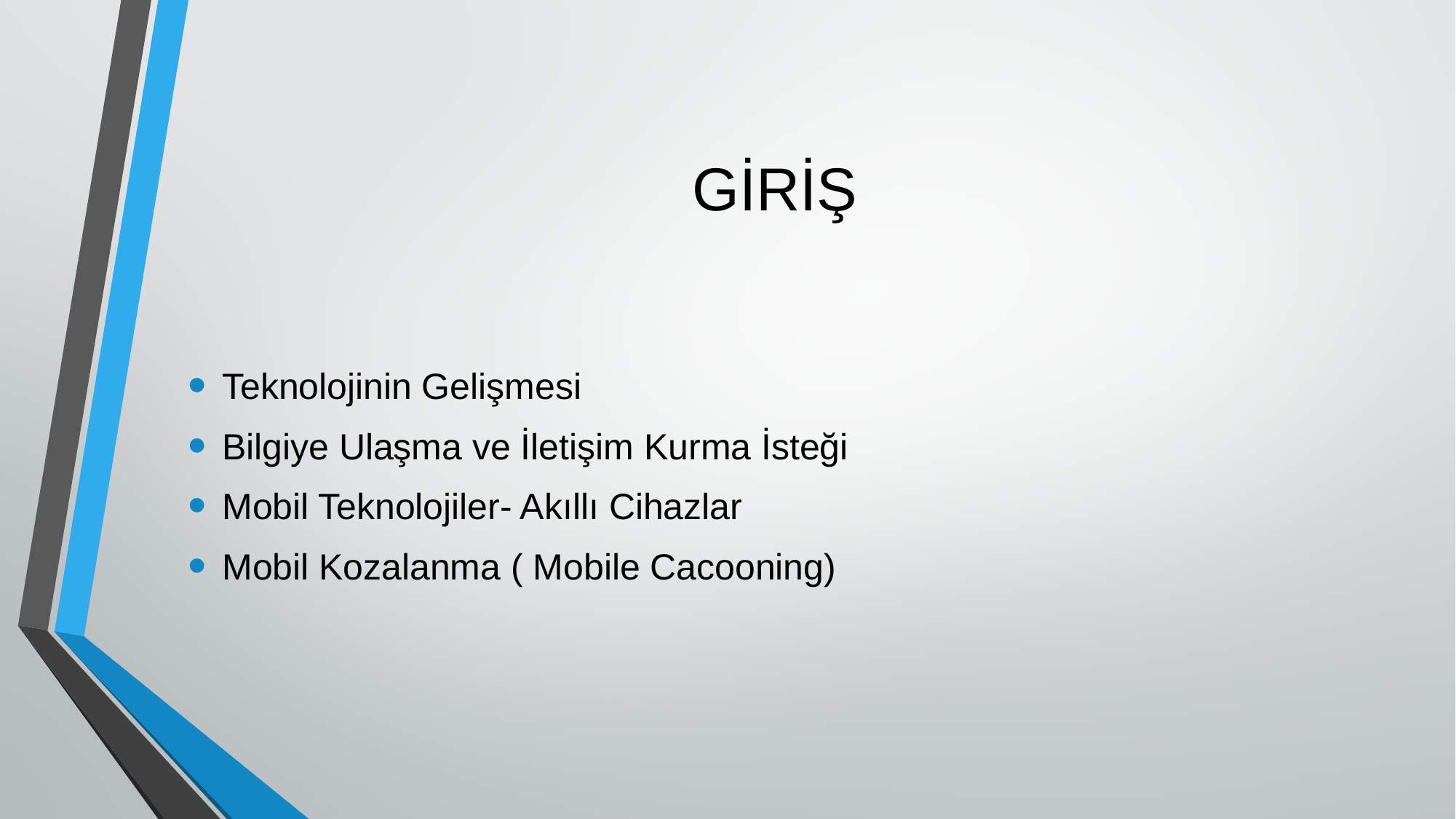

# GİRİŞ
Teknolojinin Gelişmesi
Bilgiye Ulaşma ve İletişim Kurma İsteği
Mobil Teknolojiler- Akıllı Cihazlar
Mobil Kozalanma ( Mobile Cacooning)